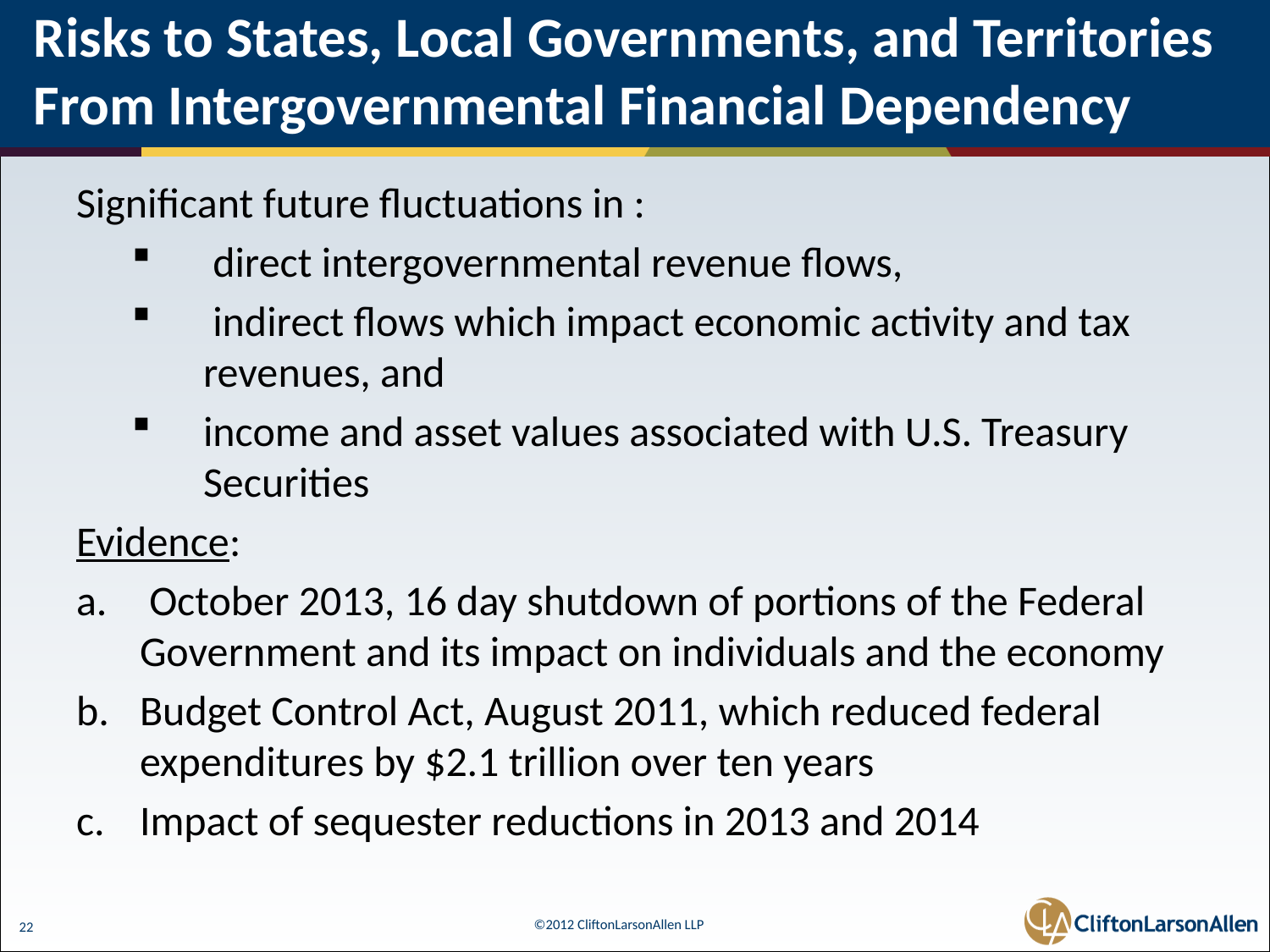

# Risks to States, Local Governments, and Territories From Intergovernmental Financial Dependency
Significant future fluctuations in :
 direct intergovernmental revenue flows,
 indirect flows which impact economic activity and tax revenues, and
income and asset values associated with U.S. Treasury Securities
Evidence:
 October 2013, 16 day shutdown of portions of the Federal Government and its impact on individuals and the economy
Budget Control Act, August 2011, which reduced federal expenditures by $2.1 trillion over ten years
Impact of sequester reductions in 2013 and 2014